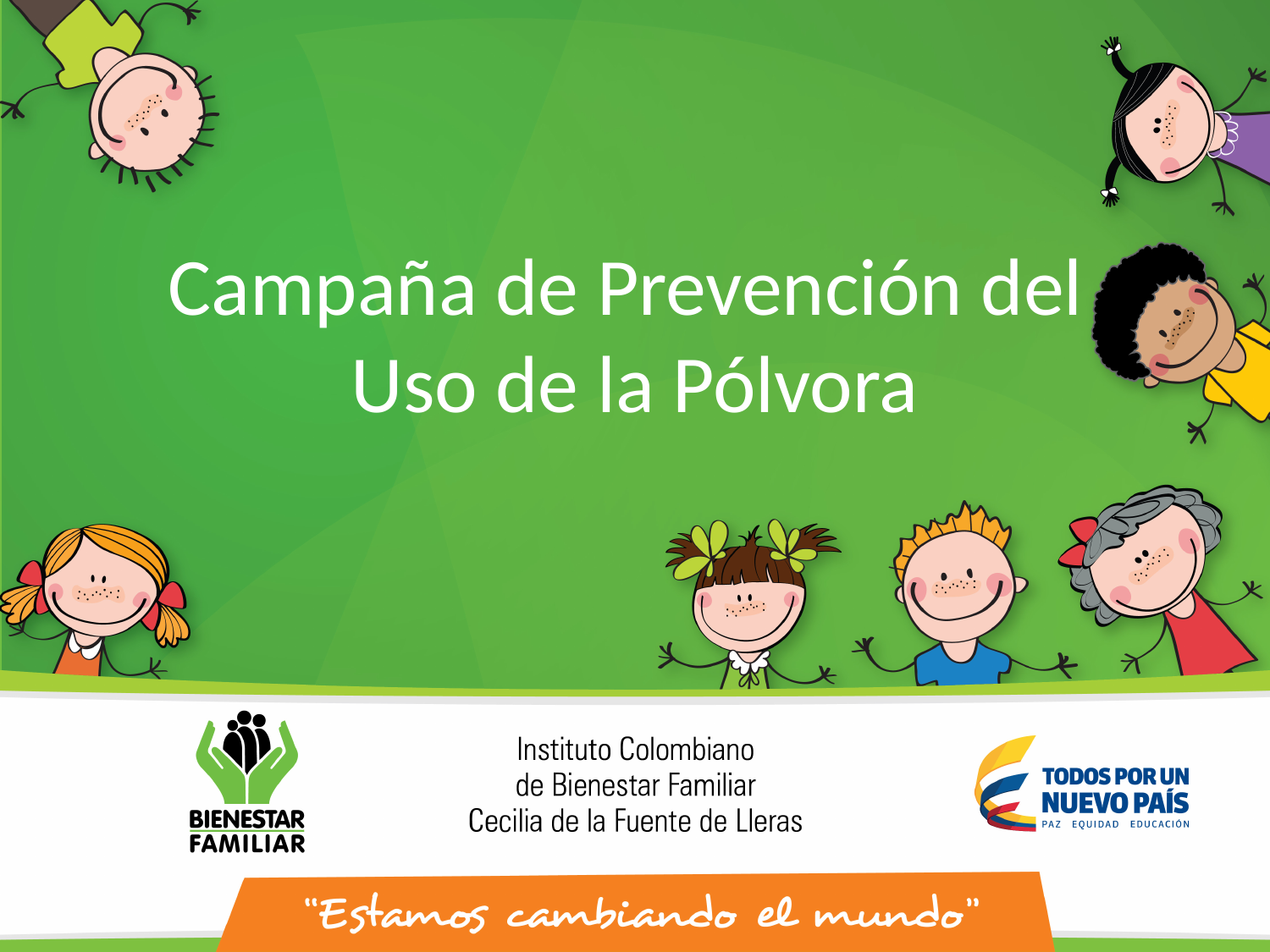

Campaña de Prevención del
Uso de la Pólvora